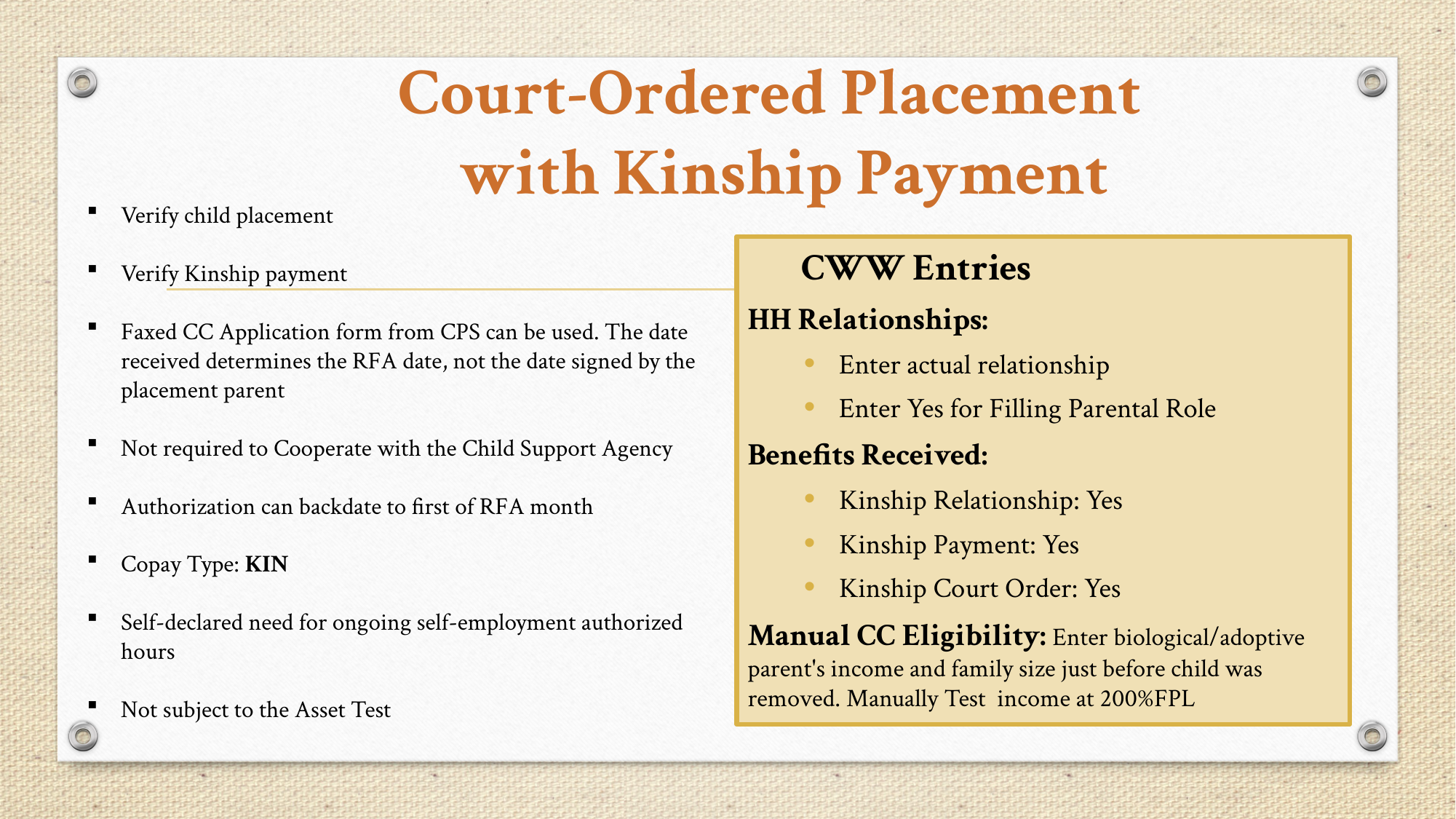

# Court-Ordered Placement with Kinship Payment
Verify child placement

Verify Kinship payment

Faxed CC Application form from CPS can be used. The date received determines the RFA date, not the date signed by the placement parent

Not required to Cooperate with the Child Support Agency

Authorization can backdate to first of RFA month

Copay Type: KIN

Self-declared need for ongoing self-employment authorized hours

Not subject to the Asset Test

		CWW Entries
HH Relationships:
Enter actual relationship
Enter Yes for Filling Parental Role
Benefits Received:
Kinship Relationship: Yes
Kinship Payment: Yes
Kinship Court Order: Yes
Manual CC Eligibility: Enter biological/adoptive parent's income and family size just before child was removed. Manually Test  income at 200%FPL